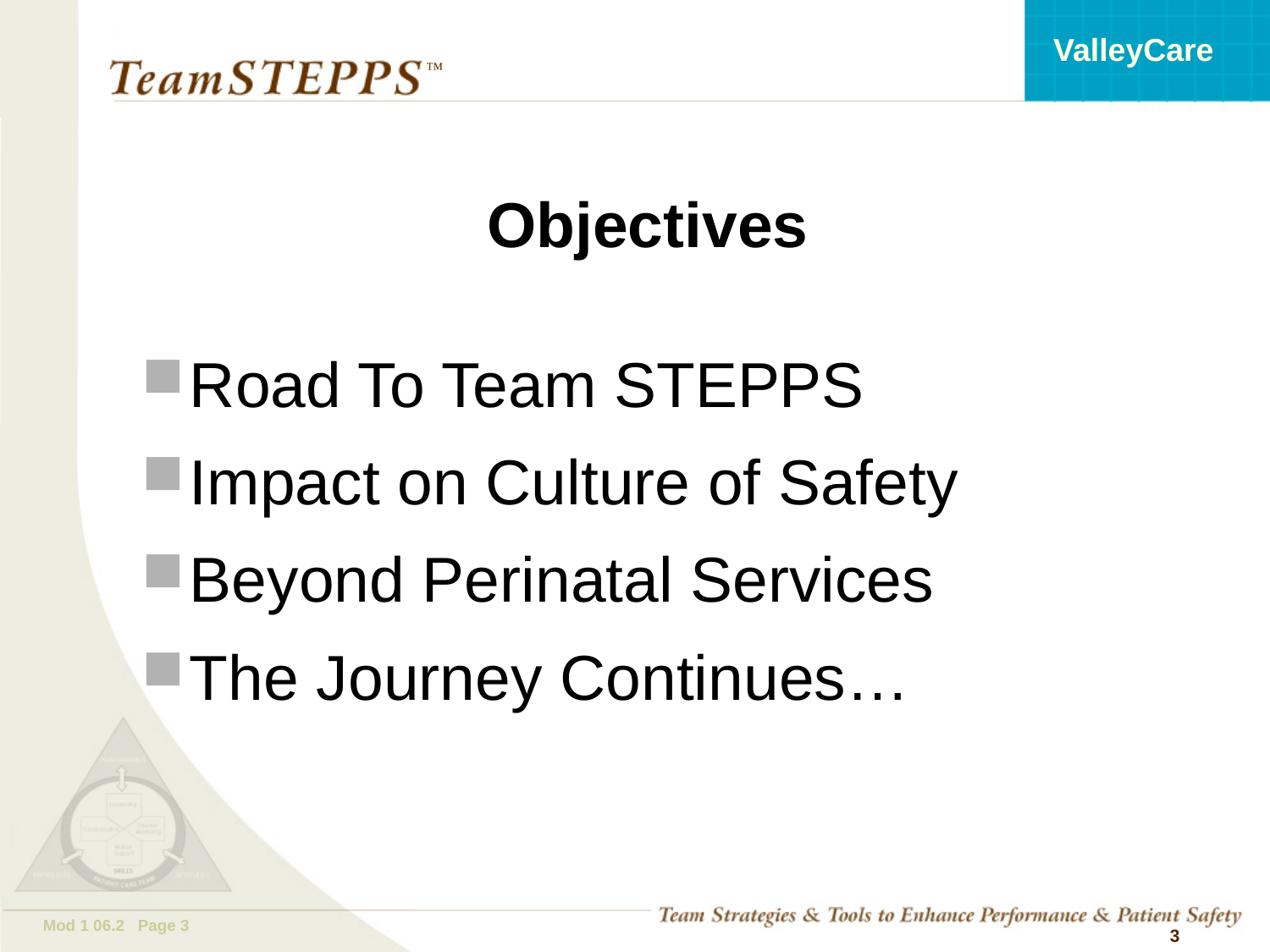

# Objectives

Road To Team STEPPS
Impact on Culture of Safety
Beyond Perinatal Services
The Journey Continues…
 3